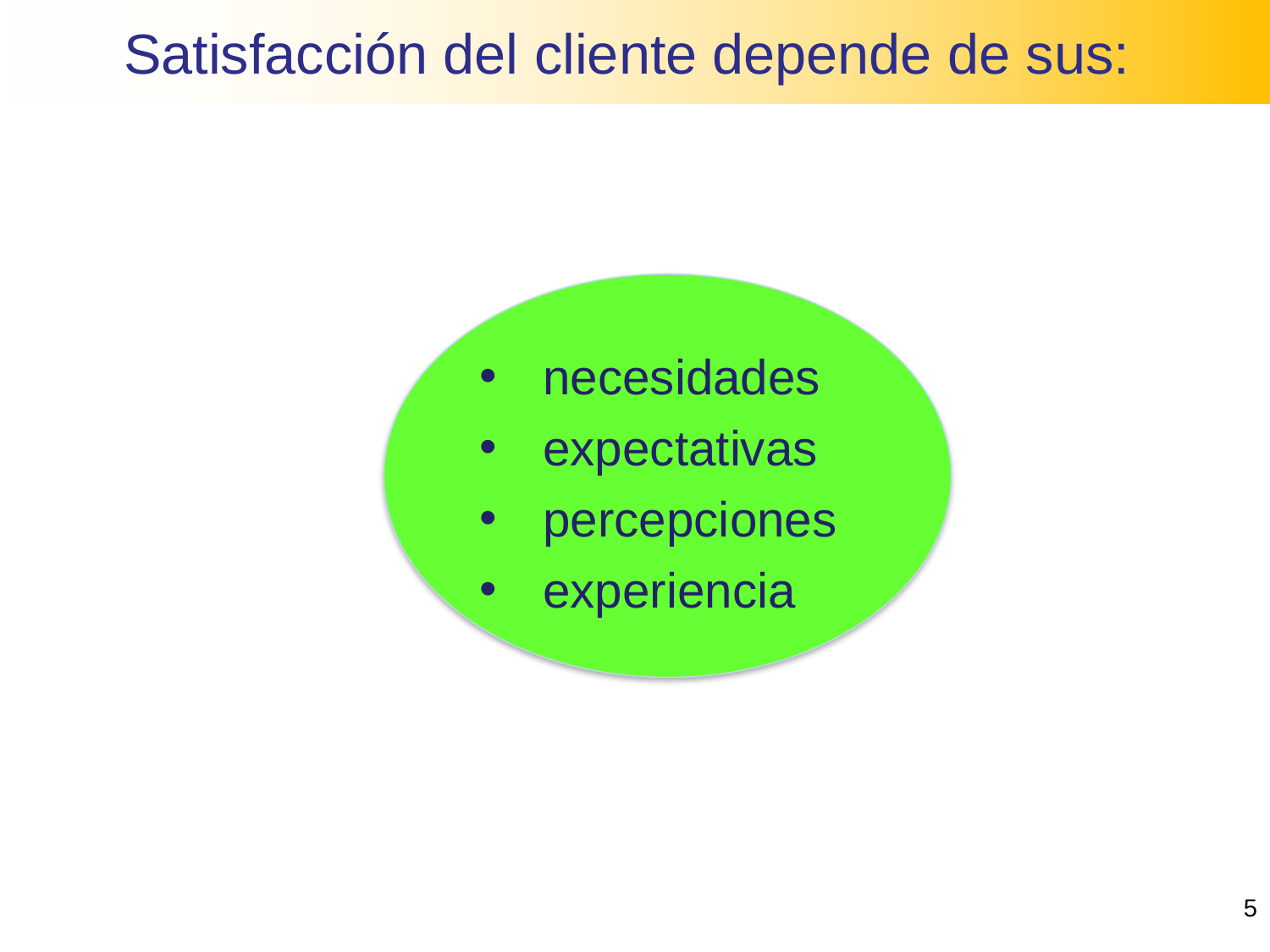

Satisfacción del cliente depende de sus:
necesidades
expectativas
percepciones
experiencia
5